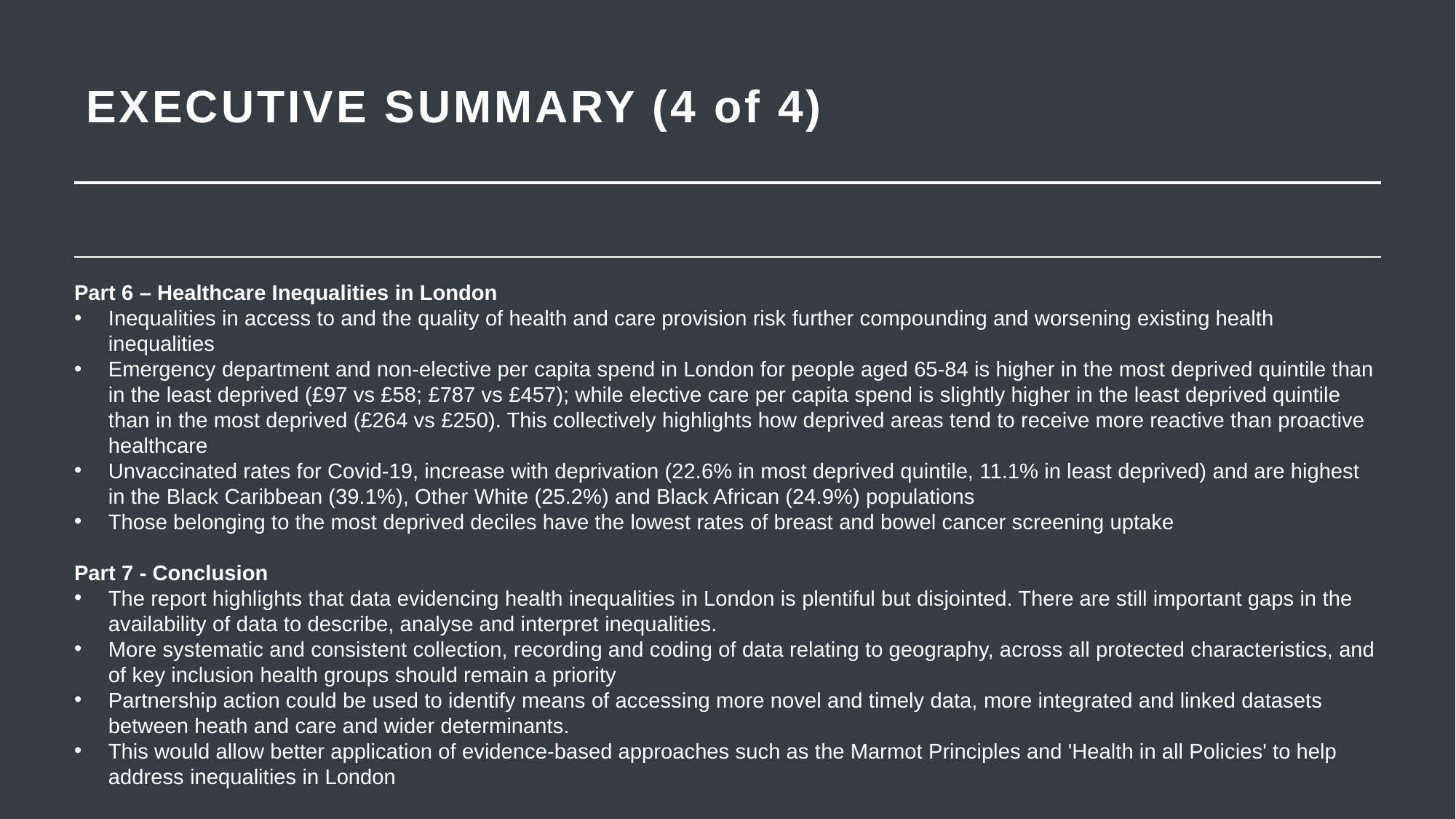

EXECUTIVE SUMMARY (4 of 4)
Part 6 – Healthcare Inequalities in London
Inequalities in access to and the quality of health and care provision risk further compounding and worsening existing health inequalities
Emergency department and non-elective per capita spend in London for people aged 65-84 is higher in the most deprived quintile than in the least deprived (£97 vs £58; £787 vs £457); while elective care per capita spend is slightly higher in the least deprived quintile than in the most deprived (£264 vs £250). This collectively highlights how deprived areas tend to receive more reactive than proactive healthcare
Unvaccinated rates for Covid-19, increase with deprivation (22.6% in most deprived quintile, 11.1% in least deprived) and are highest in the Black Caribbean (39.1%), Other White (25.2%) and Black African (24.9%) populations
Those belonging to the most deprived deciles have the lowest rates of breast and bowel cancer screening uptake

Part 7 - Conclusion
The report highlights that data evidencing health inequalities in London is plentiful but disjointed. There are still important gaps in the availability of data to describe, analyse and interpret inequalities.
More systematic and consistent collection, recording and coding of data relating to geography, across all protected characteristics, and of key inclusion health groups should remain a priority
Partnership action could be used to identify means of accessing more novel and timely data, more integrated and linked datasets between heath and care and wider determinants.
This would allow better application of evidence-based approaches such as the Marmot Principles and 'Health in all Policies' to help address inequalities in London